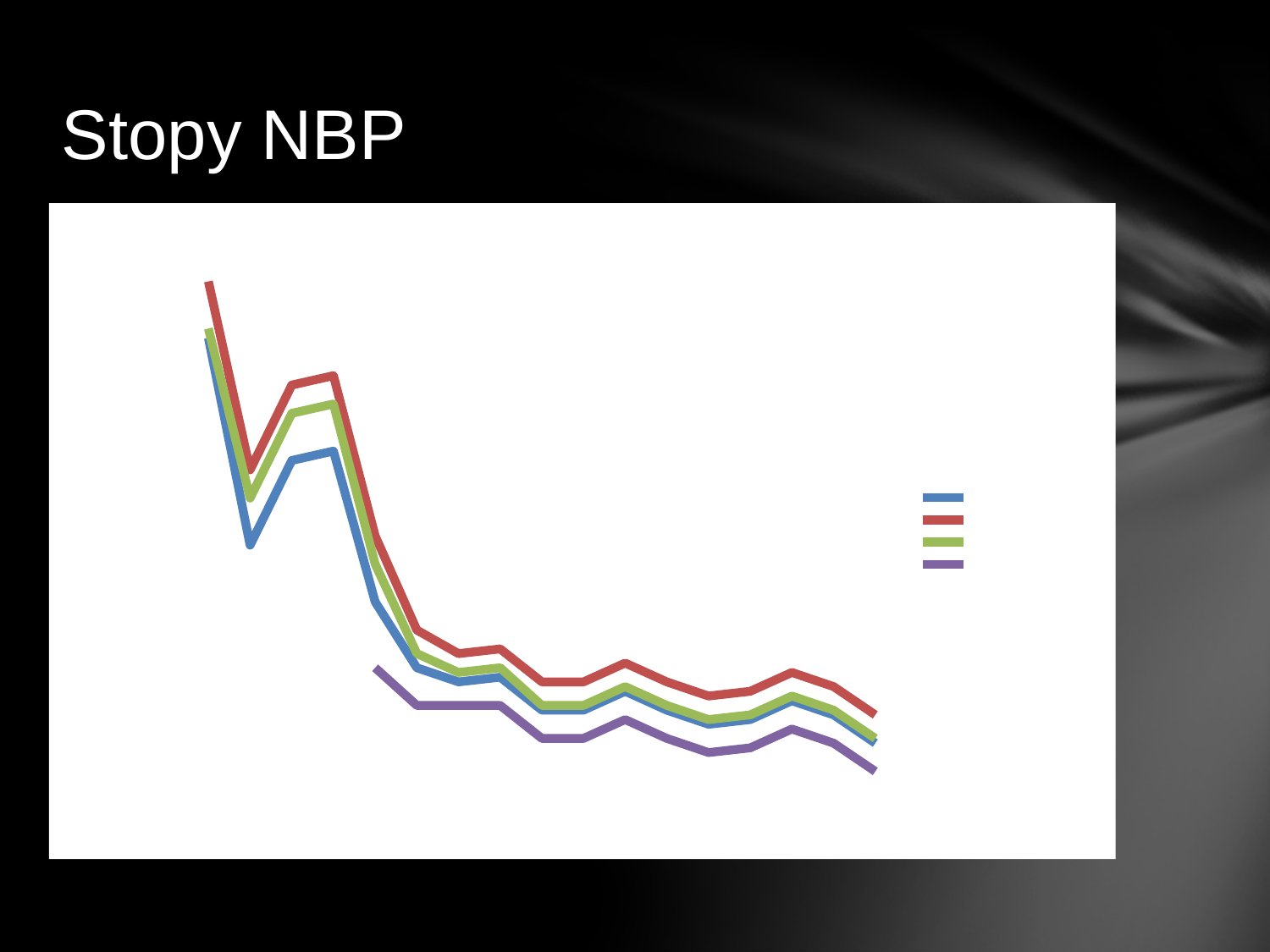

# Stopy NBP

### Chart

| Category | stopa referencyjna | stopa lombardowa | redyskonto weksli | depozytowa |
|---|---|---|---|---|
| 1998 | 24.0 | 27.0 | 24.5 | None |
| 1999 | 13.0 | 17.0 | 15.5 | None |
| 2000 | 17.5 | 21.5 | 20.0 | None |
| 2001 | 18.0 | 22.0 | 20.5 | None |
| 2002 | 10.0 | 13.5 | 12.0 | 6.5 |
| 2003 | 6.5 | 8.5 | 7.25 | 4.5 |
| 2004 | 5.75 | 7.25 | 6.25 | 4.5 |
| 2005 | 6.0 | 7.5 | 6.5 | 4.5 |
| 2006 | 4.25 | 5.75 | 4.5 | 2.75 |
| 2007 | 4.25 | 5.75 | 4.5 | 2.75 |
| 2008 | 5.25 | 6.75 | 5.5 | 3.75 |
| 2009 | 4.25 | 5.75 | 4.5 | 2.75 |
| 2010 | 3.5 | 5.0 | 3.75 | 2.0 |
| 2011 | 3.75 | 5.25 | 4.0 | 2.25 |
| 2012 | 4.75 | 6.25 | 5.0 | 3.25 |
| styczeń  | 4.0 | 5.5 | 4.25 | 2.5 |
| lipiec | 2.5 | 4.0 | 2.75 | 1.0 |